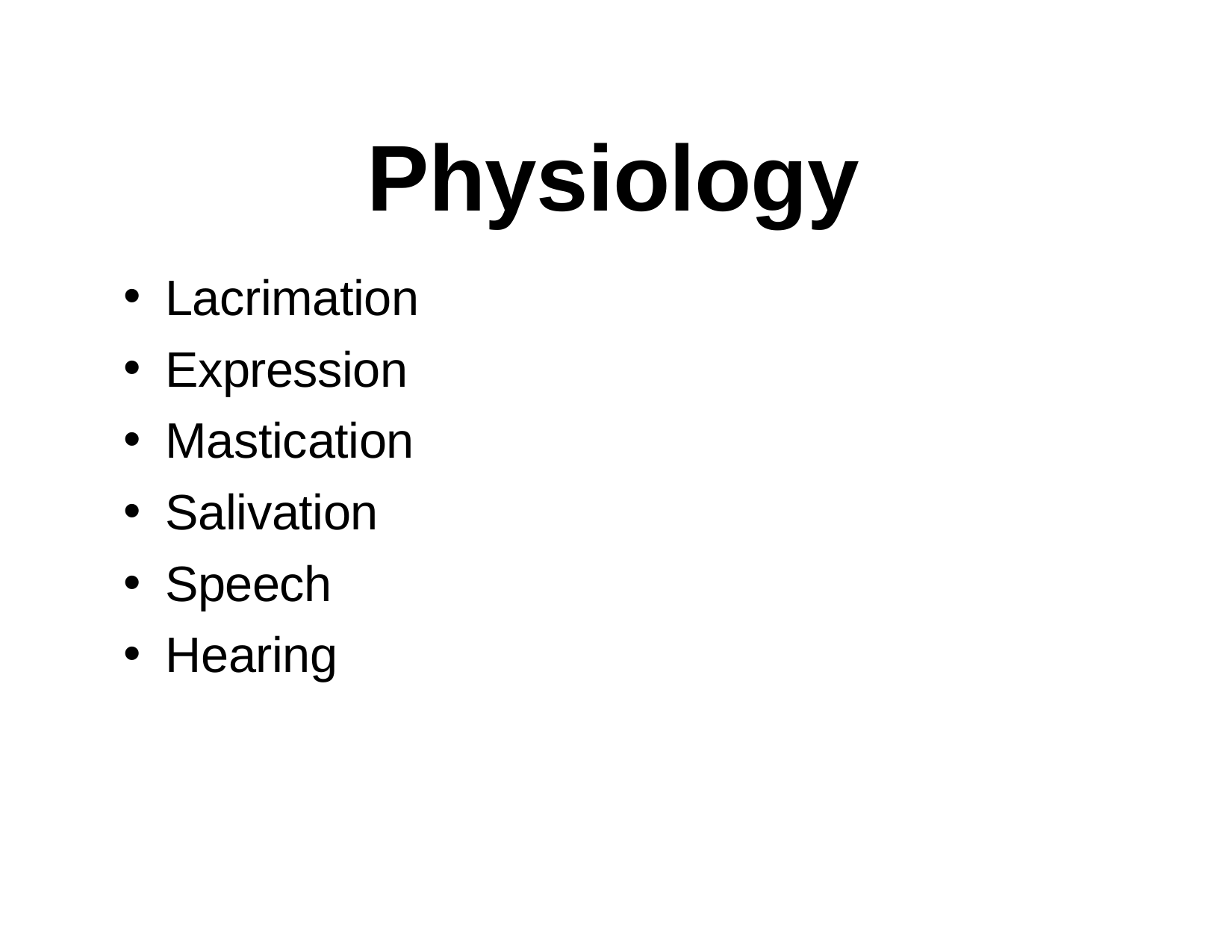

# Physiology
Lacrimation
Expression
Mastication
Salivation
Speech
Hearing